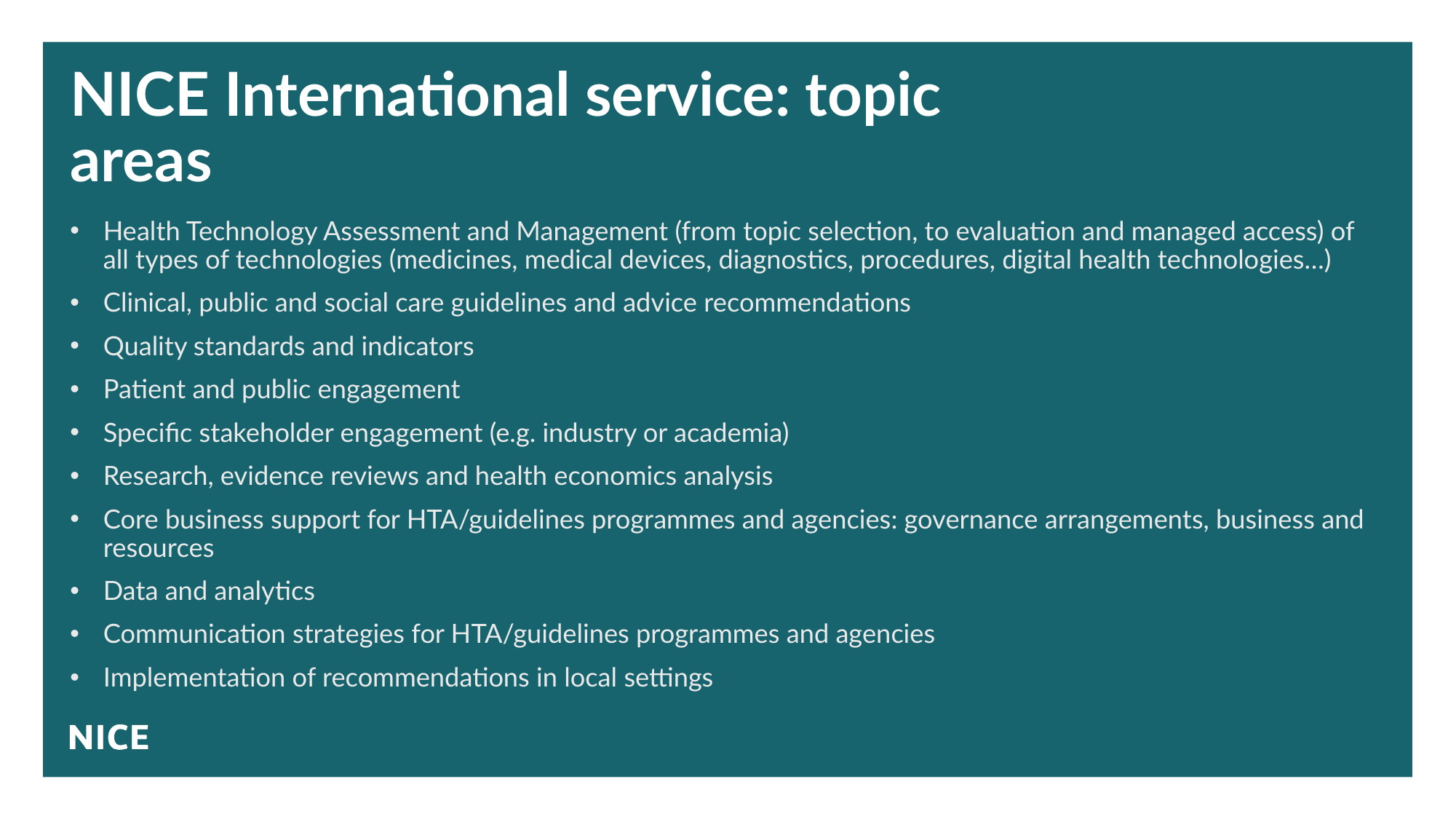

# NICE International service: topic areas
Health Technology Assessment and Management (from topic selection, to evaluation and managed access) of all types of technologies (medicines, medical devices, diagnostics, procedures, digital health technologies…)
Clinical, public and social care guidelines and advice recommendations
Quality standards and indicators
Patient and public engagement
Specific stakeholder engagement (e.g. industry or academia)
Research, evidence reviews and health economics analysis
Core business support for HTA/guidelines programmes and agencies: governance arrangements, business and resources
Data and analytics
Communication strategies for HTA/guidelines programmes and agencies
Implementation of recommendations in local settings